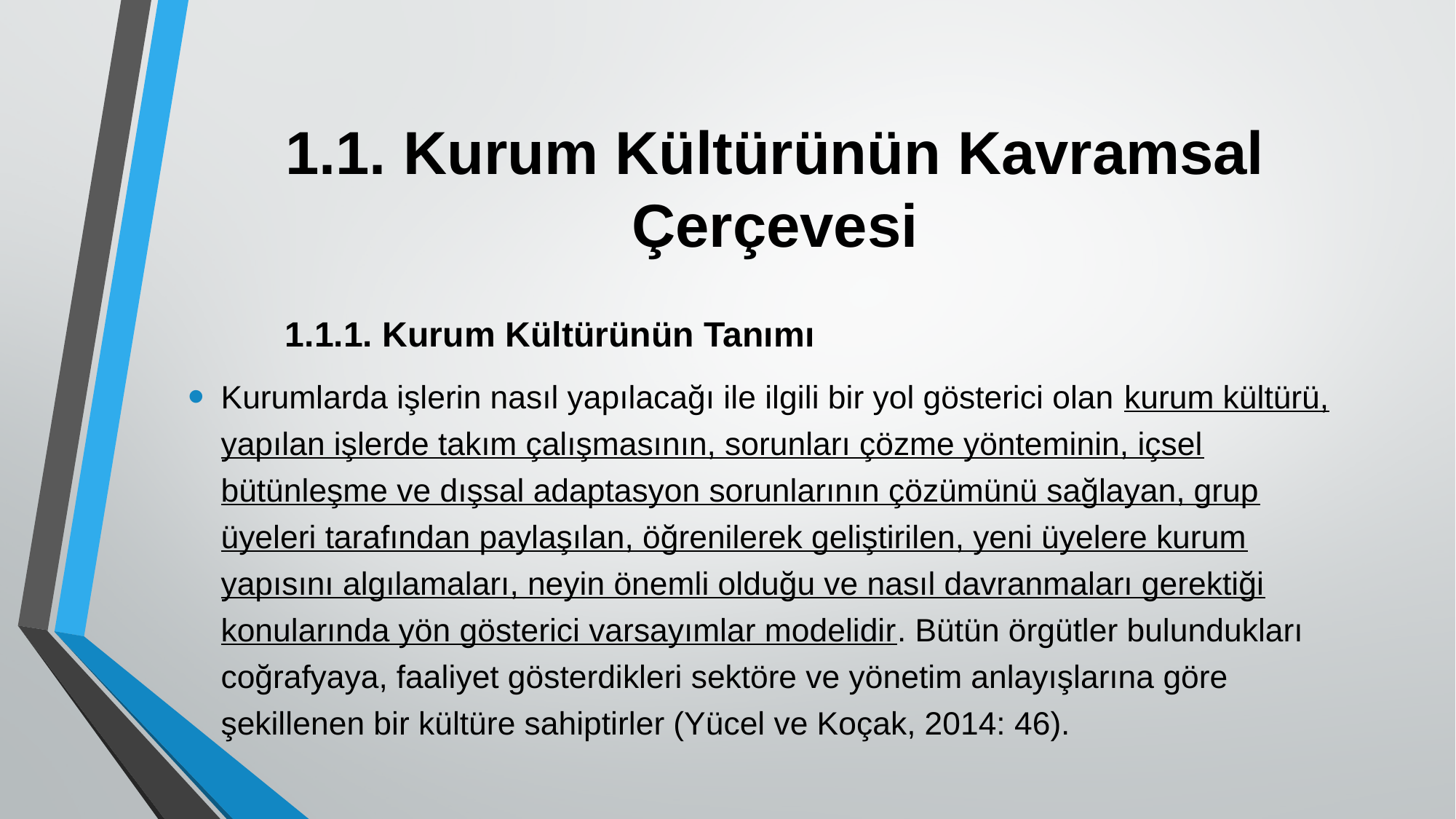

# 1.1. Kurum Kültürünün Kavramsal Çerçevesi

	1.1.1. Kurum Kültürünün Tanımı
Kurumlarda işlerin nasıl yapılacağı ile ilgili bir yol gösterici olan kurum kültürü, yapılan işlerde takım çalışmasının, sorunları çözme yönteminin, içsel bütünleşme ve dışsal adaptasyon sorunlarının çözümünü sağlayan, grup üyeleri tarafından paylaşılan, öğrenilerek geliştirilen, yeni üyelere kurum yapısını algılamaları, neyin önemli olduğu ve nasıl davranmaları gerektiği konularında yön gösterici varsayımlar modelidir. Bütün örgütler bulundukları coğrafyaya, faaliyet gösterdikleri sektöre ve yönetim anlayışlarına göre şekillenen bir kültüre sahiptirler (Yücel ve Koçak, 2014: 46).